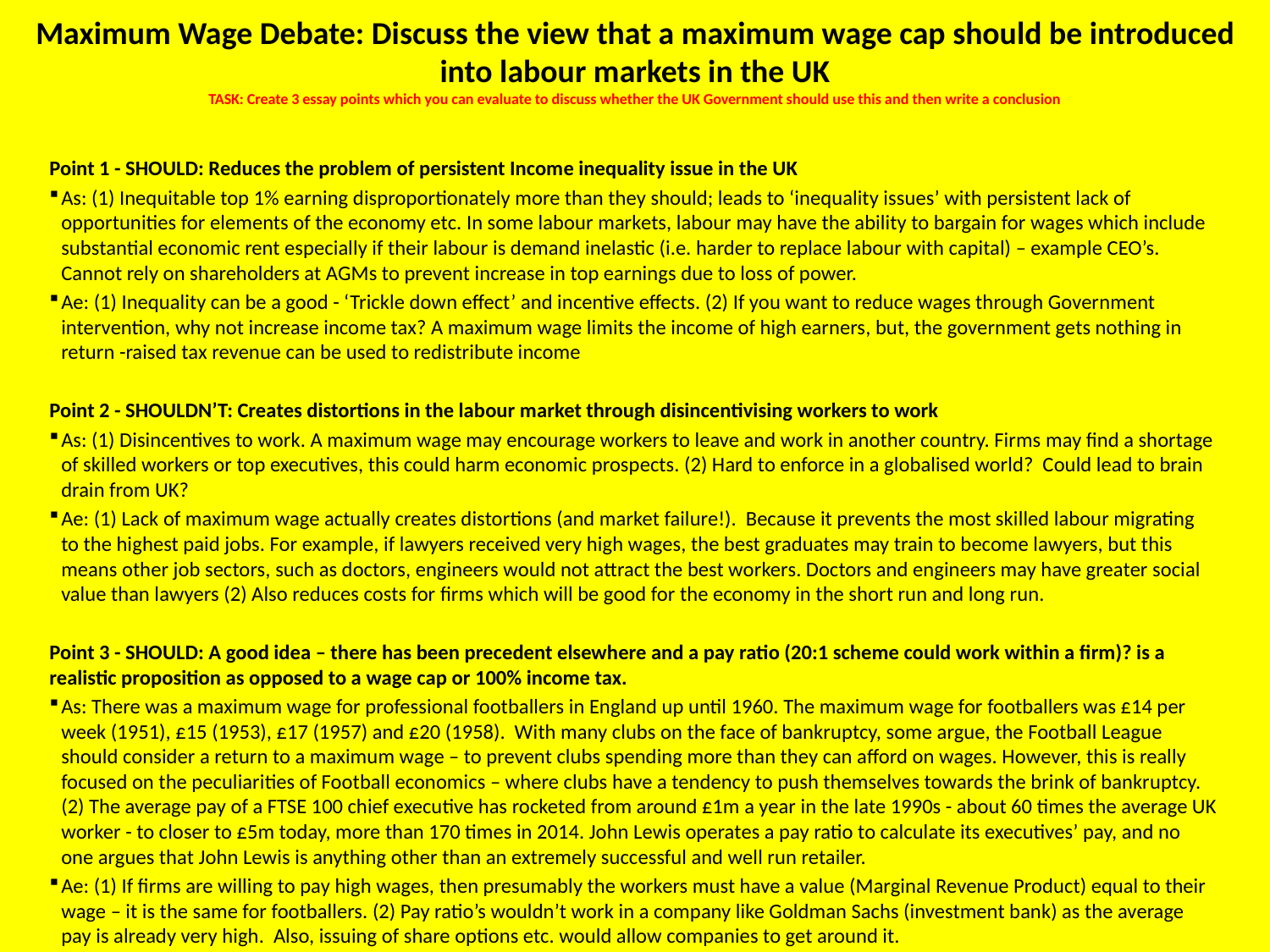

# Maximum Wage Debate: Discuss the view that a maximum wage cap should be introduced into labour markets in the UK TASK: Create 3 essay points which you can evaluate to discuss whether the UK Government should use this and then write a conclusion
Point 1 - SHOULD: Reduces the problem of persistent Income inequality issue in the UK
As: (1) Inequitable top 1% earning disproportionately more than they should; leads to ‘inequality issues’ with persistent lack of opportunities for elements of the economy etc. In some labour markets, labour may have the ability to bargain for wages which include substantial economic rent especially if their labour is demand inelastic (i.e. harder to replace labour with capital) – example CEO’s.  Cannot rely on shareholders at AGMs to prevent increase in top earnings due to loss of power.
Ae: (1) Inequality can be a good - ‘Trickle down effect’ and incentive effects. (2) If you want to reduce wages through Government intervention, why not increase income tax? A maximum wage limits the income of high earners, but, the government gets nothing in return -raised tax revenue can be used to redistribute income

Point 2 - SHOULDN’T: Creates distortions in the labour market through disincentivising workers to work
As: (1) Disincentives to work. A maximum wage may encourage workers to leave and work in another country. Firms may find a shortage of skilled workers or top executives, this could harm economic prospects. (2) Hard to enforce in a globalised world?  Could lead to brain drain from UK?
Ae: (1) Lack of maximum wage actually creates distortions (and market failure!).  Because it prevents the most skilled labour migrating to the highest paid jobs. For example, if lawyers received very high wages, the best graduates may train to become lawyers, but this means other job sectors, such as doctors, engineers would not attract the best workers. Doctors and engineers may have greater social value than lawyers (2) Also reduces costs for firms which will be good for the economy in the short run and long run.

Point 3 - SHOULD: A good idea – there has been precedent elsewhere and a pay ratio (20:1 scheme could work within a firm)? is a realistic proposition as opposed to a wage cap or 100% income tax.
As: There was a maximum wage for professional footballers in England up until 1960. The maximum wage for footballers was £14 per week (1951), £15 (1953), £17 (1957) and £20 (1958).  With many clubs on the face of bankruptcy, some argue, the Football League should consider a return to a maximum wage – to prevent clubs spending more than they can afford on wages. However, this is really focused on the peculiarities of Football economics – where clubs have a tendency to push themselves towards the brink of bankruptcy.  (2) The average pay of a FTSE 100 chief executive has rocketed from around £1m a year in the late 1990s - about 60 times the average UK worker - to closer to £5m today, more than 170 times in 2014. John Lewis operates a pay ratio to calculate its executives’ pay, and no one argues that John Lewis is anything other than an extremely successful and well run retailer.
Ae: (1) If firms are willing to pay high wages, then presumably the workers must have a value (Marginal Revenue Product) equal to their wage – it is the same for footballers. (2) Pay ratio’s wouldn’t work in a company like Goldman Sachs (investment bank) as the average pay is already very high.  Also, issuing of share options etc. would allow companies to get around it.